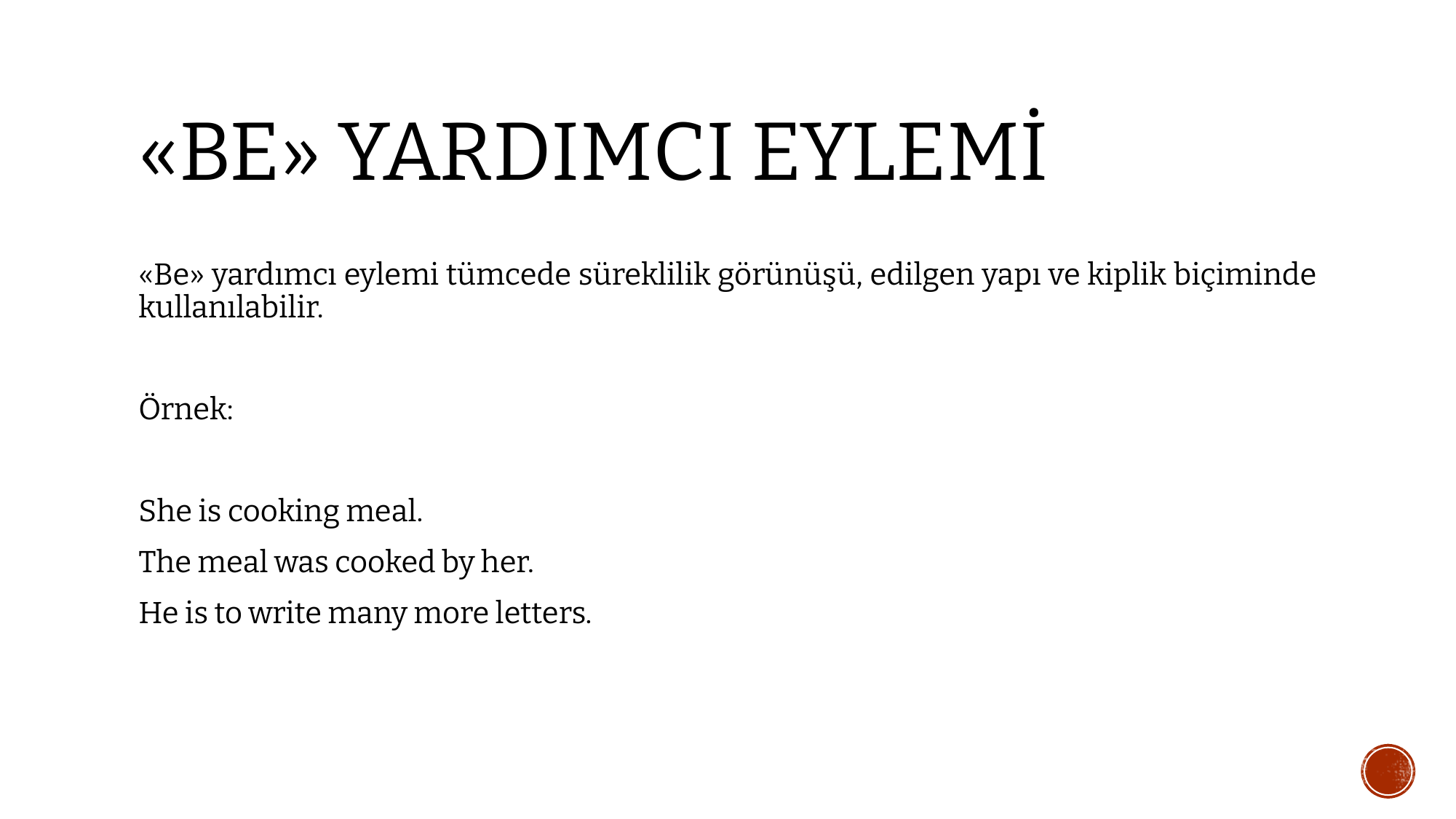

# «BE» YARDIMCI EYLEMİ
«Be» yardımcı eylemi tümcede süreklilik görünüşü, edilgen yapı ve kiplik biçiminde kullanılabilir.

Örnek:

She is cooking meal.
The meal was cooked by her.
He is to write many more letters.